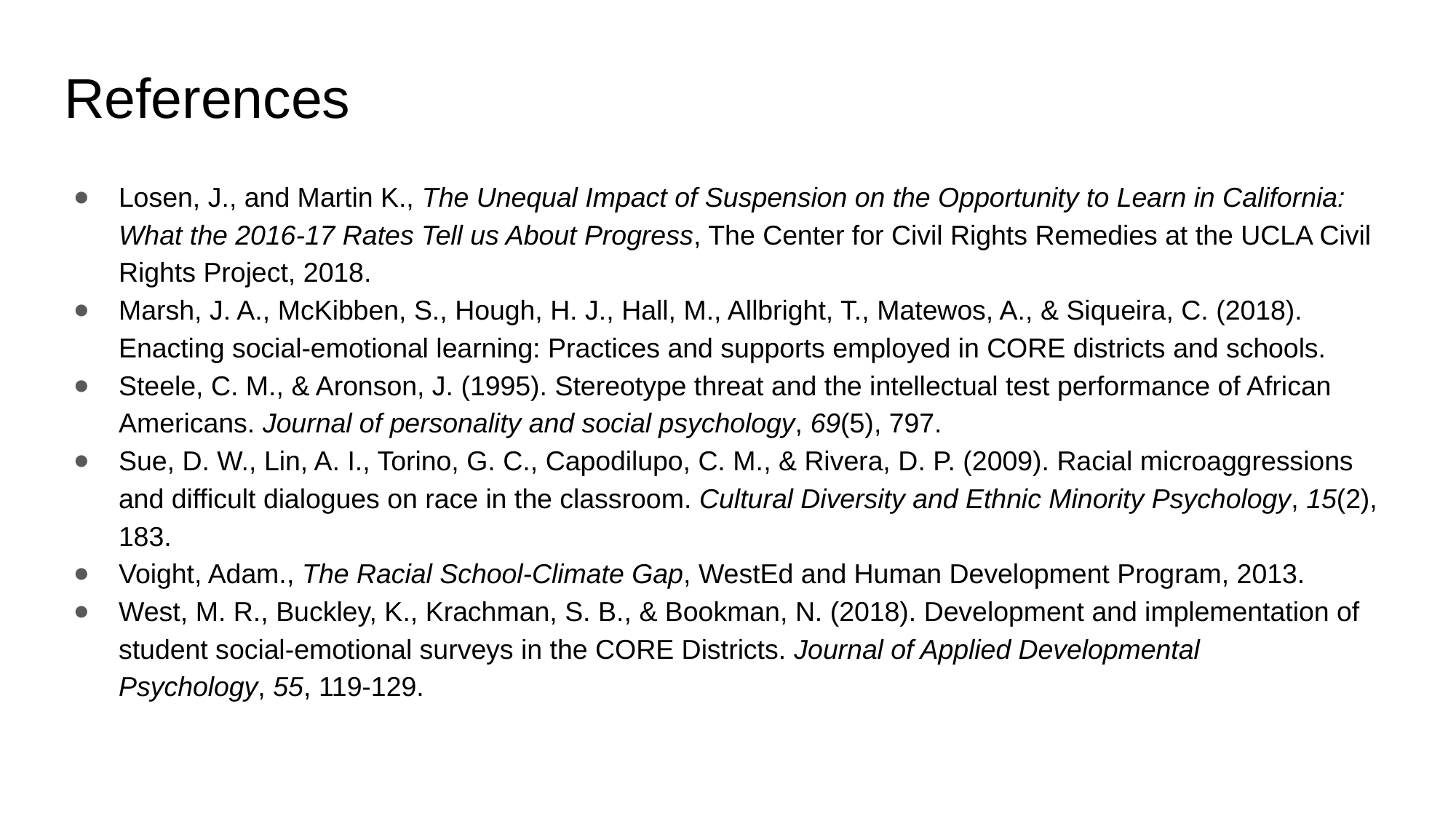

# References
Losen, J., and Martin K., The Unequal Impact of Suspension on the Opportunity to Learn in California: What the 2016-17 Rates Tell us About Progress, The Center for Civil Rights Remedies at the UCLA Civil Rights Project, 2018.
Marsh, J. A., McKibben, S., Hough, H. J., Hall, M., Allbright, T., Matewos, A., & Siqueira, C. (2018). Enacting social-emotional learning: Practices and supports employed in CORE districts and schools.
Steele, C. M., & Aronson, J. (1995). Stereotype threat and the intellectual test performance of African Americans. Journal of personality and social psychology, 69(5), 797.
Sue, D. W., Lin, A. I., Torino, G. C., Capodilupo, C. M., & Rivera, D. P. (2009). Racial microaggressions and difficult dialogues on race in the classroom. Cultural Diversity and Ethnic Minority Psychology, 15(2), 183.
Voight, Adam., The Racial School-Climate Gap, WestEd and Human Development Program, 2013.
West, M. R., Buckley, K., Krachman, S. B., & Bookman, N. (2018). Development and implementation of student social-emotional surveys in the CORE Districts. Journal of Applied Developmental Psychology, 55, 119-129.